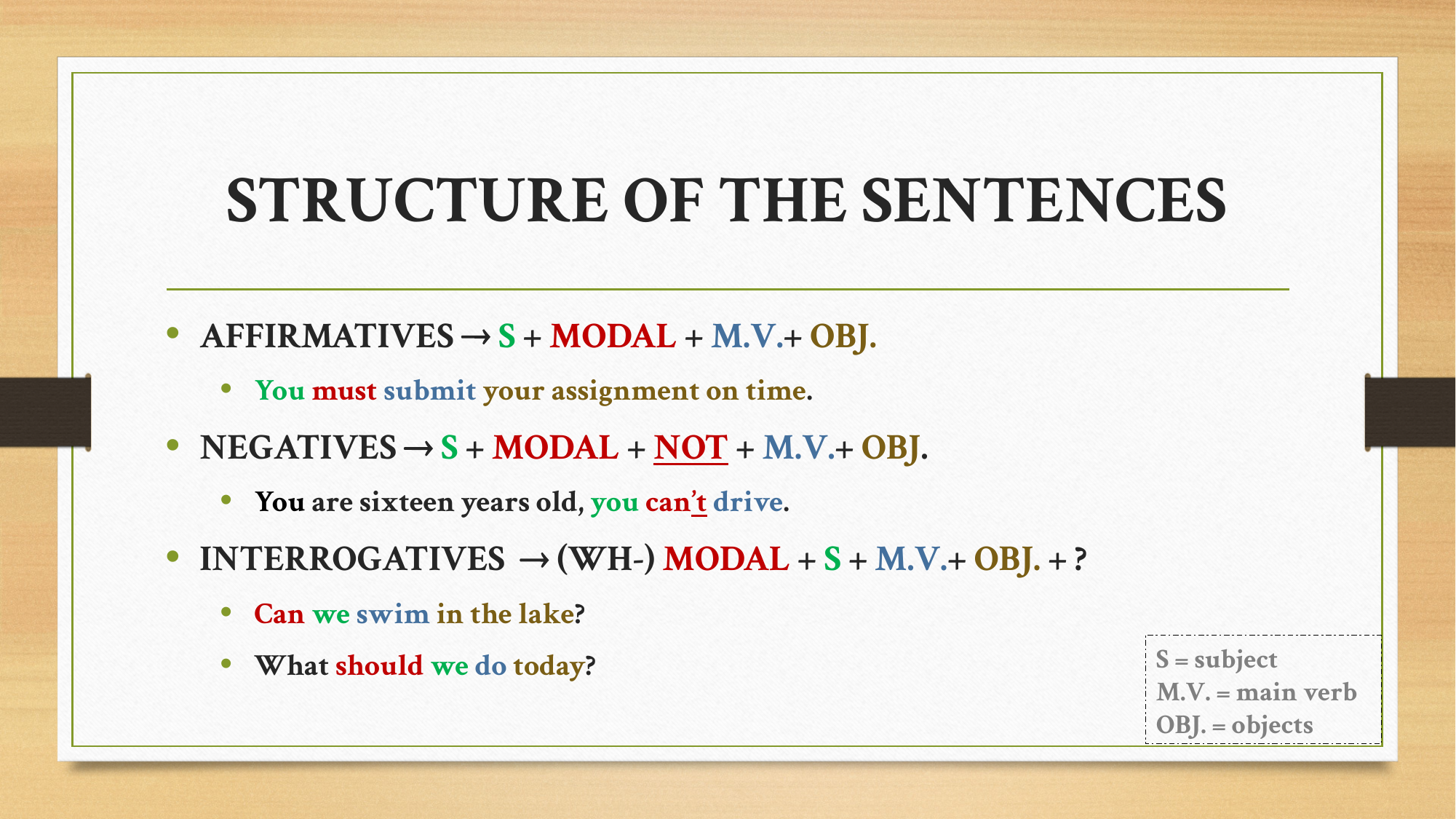

# STRUCTURE OF THE SENTENCES
AFFIRMATIVES → S + MODAL + M.V.+ OBJ.
You must submit your assignment on time.
NEGATIVES → S + MODAL + NOT + M.V.+ OBJ.
You are sixteen years old, you can’t drive.
INTERROGATIVES  → (WH-) MODAL + S + M.V.+ OBJ. + ?
Can we swim in the lake?
What should we do today?
S = subject
M.V. = main verb
OBJ. = objects